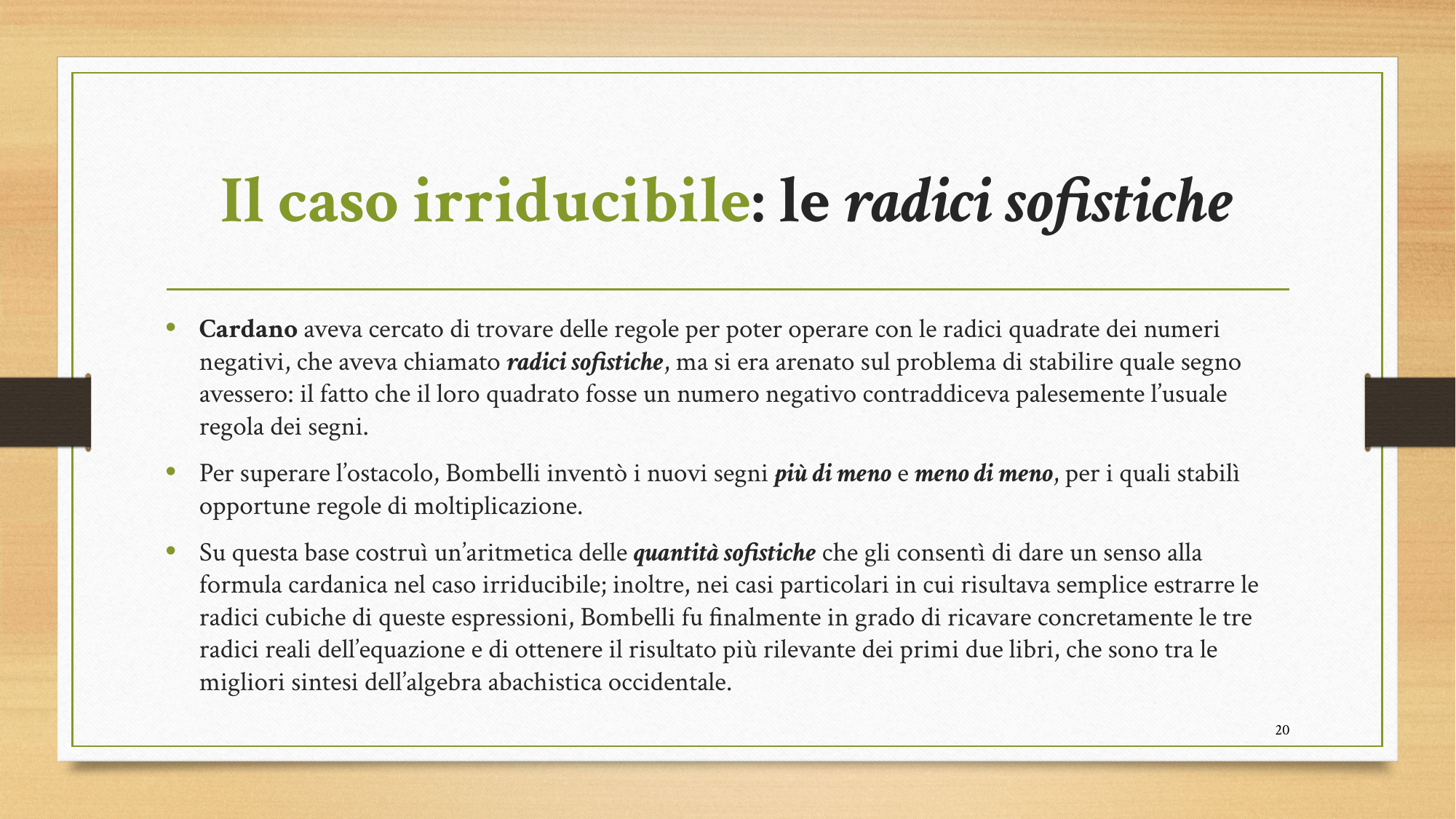

# Il caso irriducibile: le radici sofistiche
Cardano aveva cercato di trovare delle regole per poter operare con le radici quadrate dei numeri negativi, che aveva chiamato radici sofistiche, ma si era arenato sul problema di stabilire quale segno avessero: il fatto che il loro quadrato fosse un numero negativo contraddiceva palesemente l’usuale regola dei segni.
Per superare l’ostacolo, Bombelli inventò i nuovi segni più di meno e meno di meno, per i quali stabilì opportune regole di moltiplicazione.
Su questa base costruì un’aritmetica delle quantità sofistiche che gli consentì di dare un senso alla formula cardanica nel caso irriducibile; inoltre, nei casi particolari in cui risultava semplice estrarre le radici cubiche di queste espressioni, Bombelli fu finalmente in grado di ricavare concretamente le tre radici reali dell’equazione e di ottenere il risultato più rilevante dei primi due libri, che sono tra le migliori sintesi dell’algebra abachistica occidentale.

20